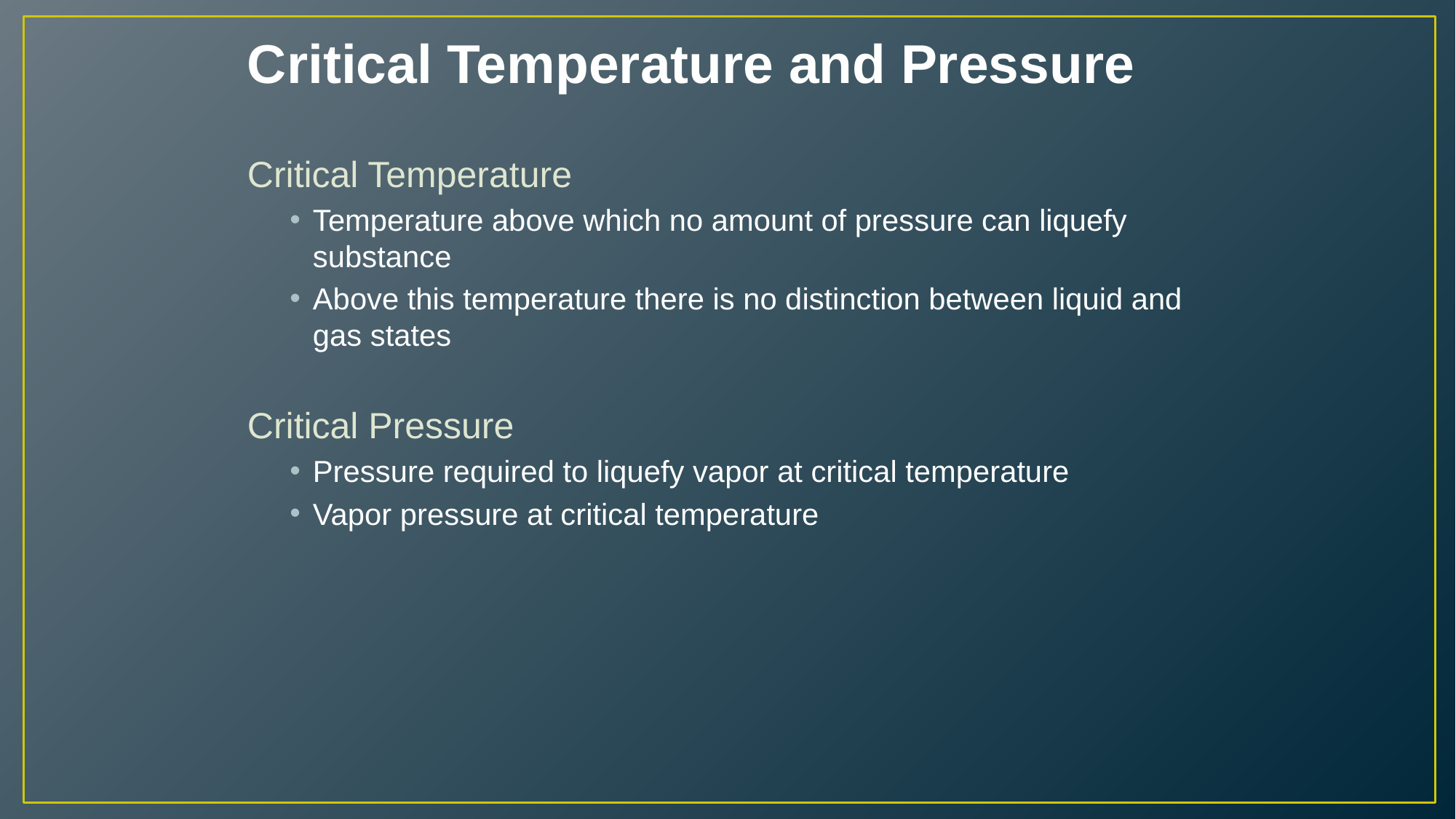

# Critical Temperature and Pressure
Critical Temperature
Temperature above which no amount of pressure can liquefy substance
Above this temperature there is no distinction between liquid and gas states

Critical Pressure
Pressure required to liquefy vapor at critical temperature
Vapor pressure at critical temperature